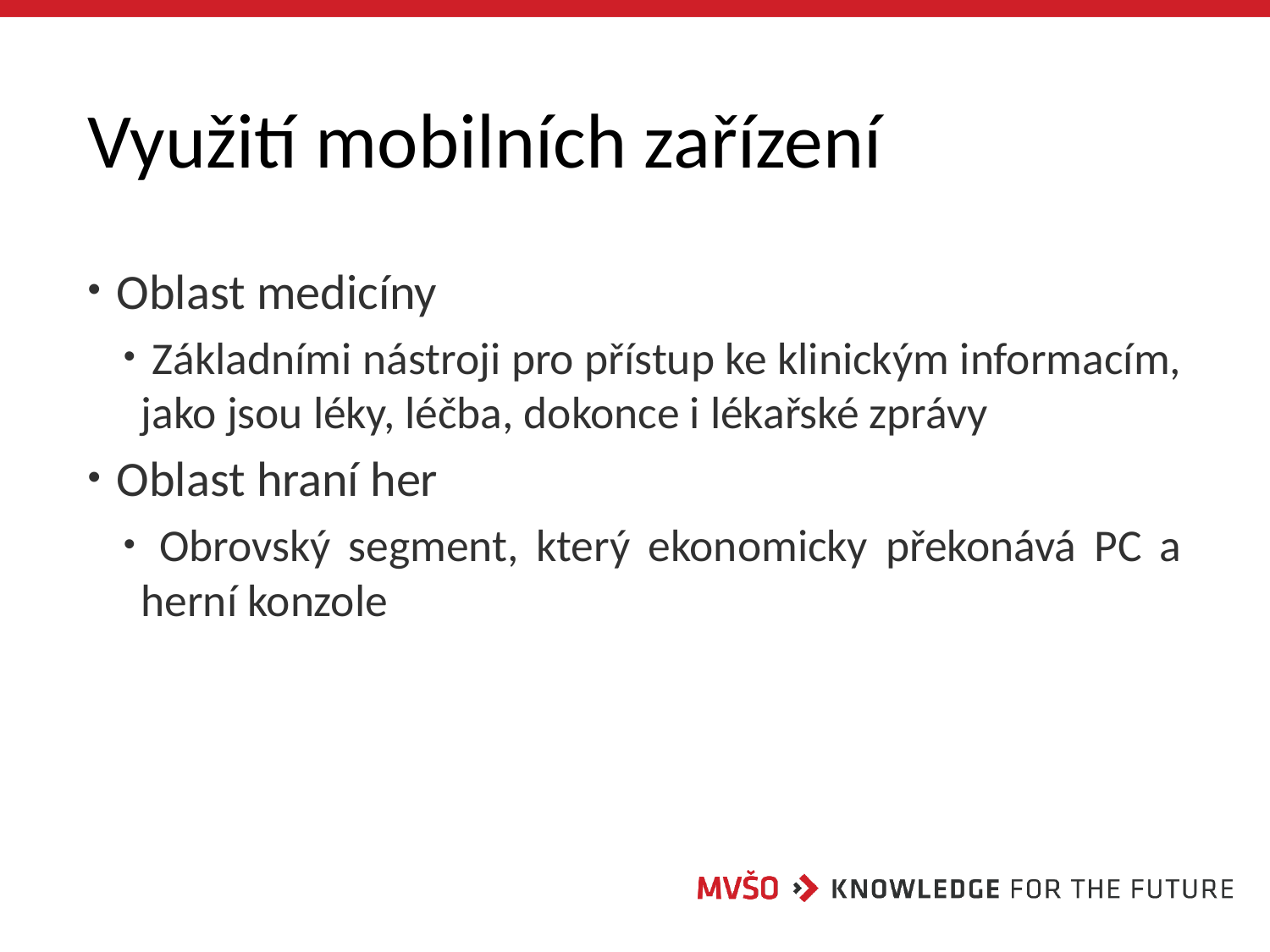

# Využití mobilních zařízení
 Oblast medicíny
 Základními nástroji pro přístup ke klinickým informacím, jako jsou léky, léčba, dokonce i lékařské zprávy
 Oblast hraní her
 Obrovský segment, který ekonomicky překonává PC a herní konzole